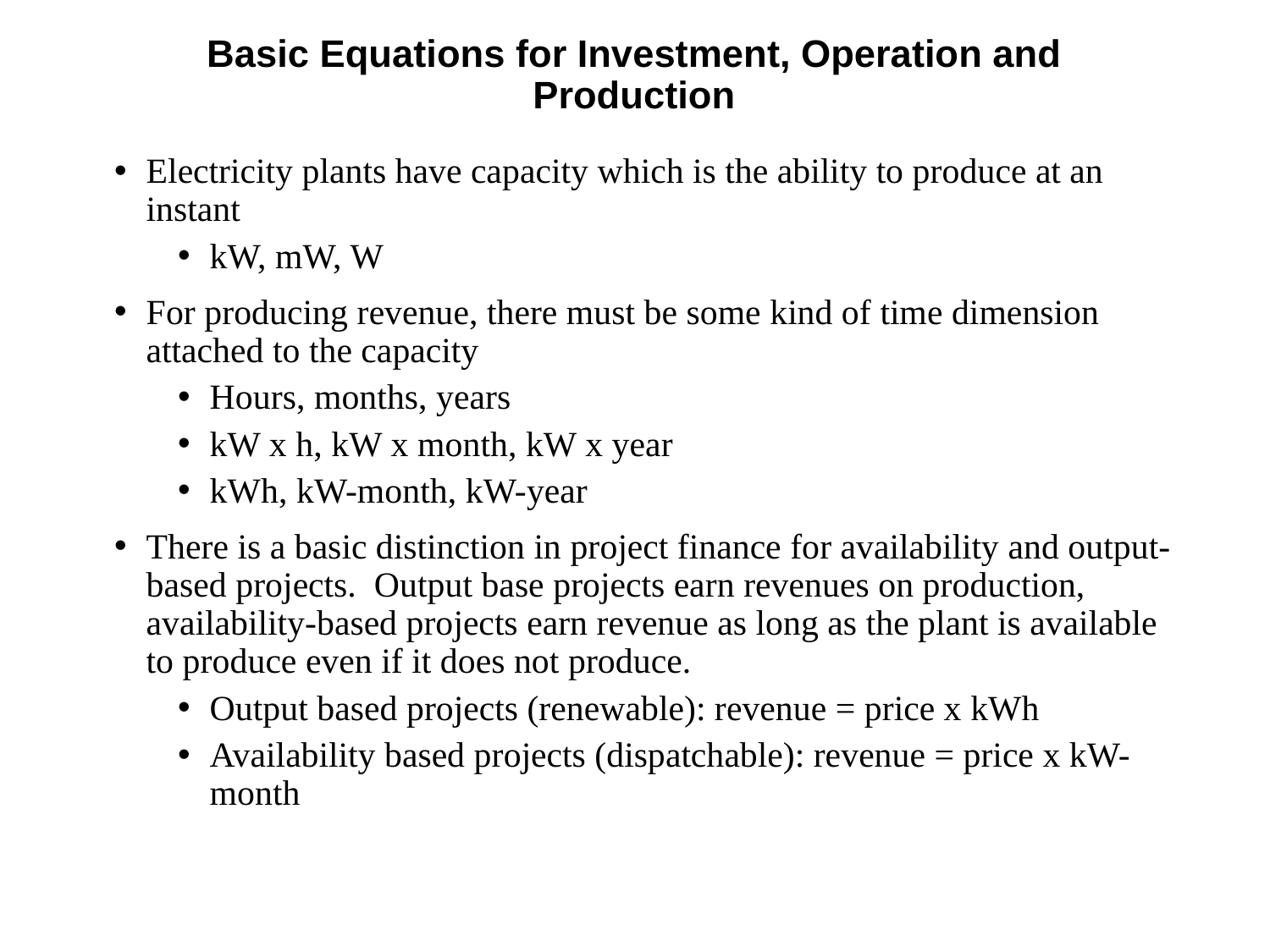

# Basic Equations for Investment, Operation and Production
Electricity plants have capacity which is the ability to produce at an instant
kW, mW, W
For producing revenue, there must be some kind of time dimension attached to the capacity
Hours, months, years
kW x h, kW x month, kW x year
kWh, kW-month, kW-year
There is a basic distinction in project finance for availability and output-based projects.  Output base projects earn revenues on production, availability-based projects earn revenue as long as the plant is available to produce even if it does not produce.
Output based projects (renewable): revenue = price x kWh
Availability based projects (dispatchable): revenue = price x kW-month